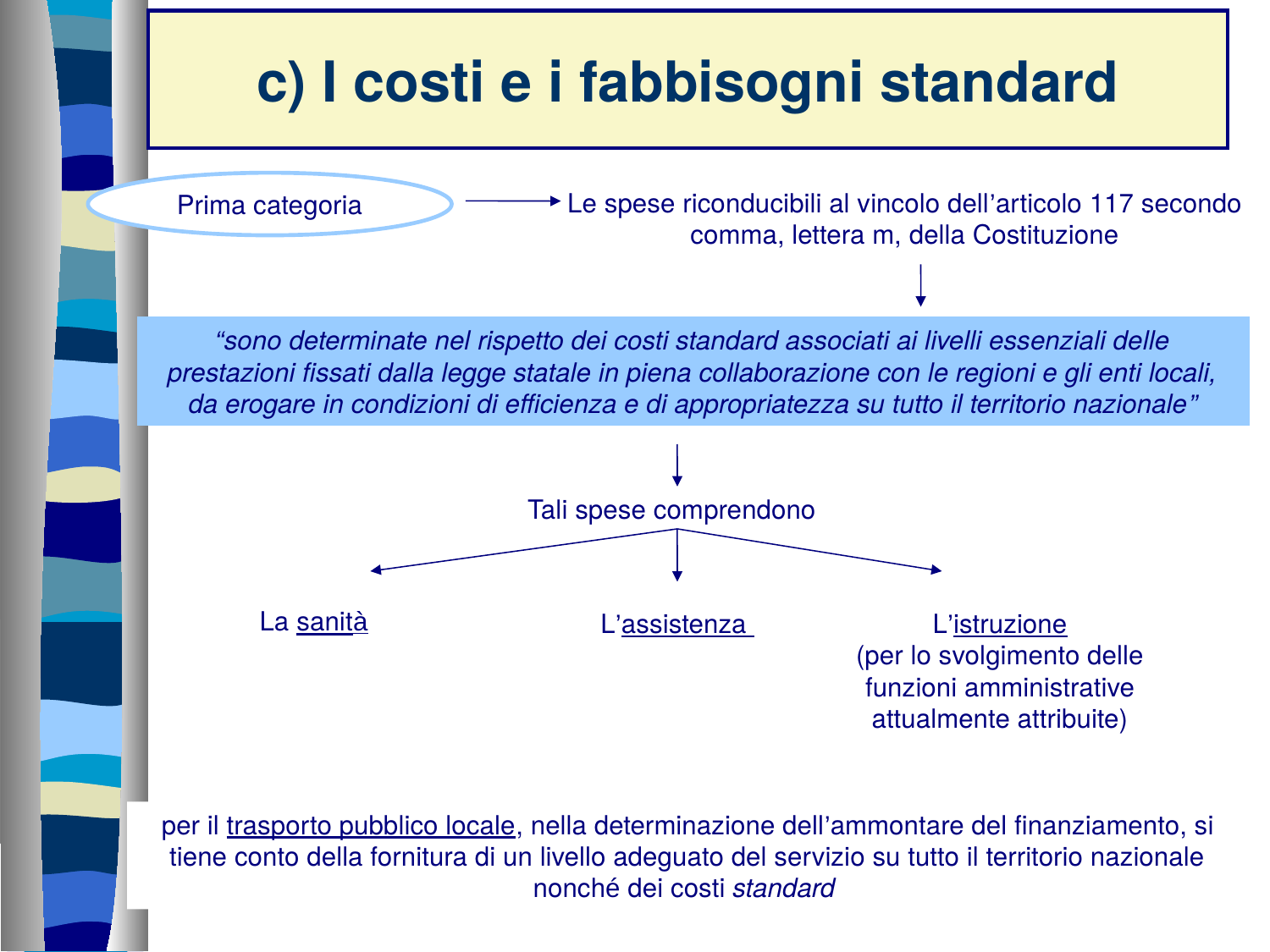

# c) I costi e i fabbisogni standard
Prima categoria
Le spese riconducibili al vincolo dell’articolo 117 secondo comma, lettera m, della Costituzione

“sono determinate nel rispetto dei costi standard associati ai livelli essenziali delle prestazioni fissati dalla legge statale in piena collaborazione con le regioni e gli enti locali, da erogare in condizioni di efficienza e di appropriatezza su tutto il territorio nazionale”

Tali spese comprendono

La sanità
L’assistenza
L’istruzione
(per lo svolgimento delle funzioni amministrative attualmente attribuite)

per il trasporto pubblico locale, nella determinazione dell’ammontare del finanziamento, si tiene conto della fornitura di un livello adeguato del servizio su tutto il territorio nazionale nonché dei costi standard